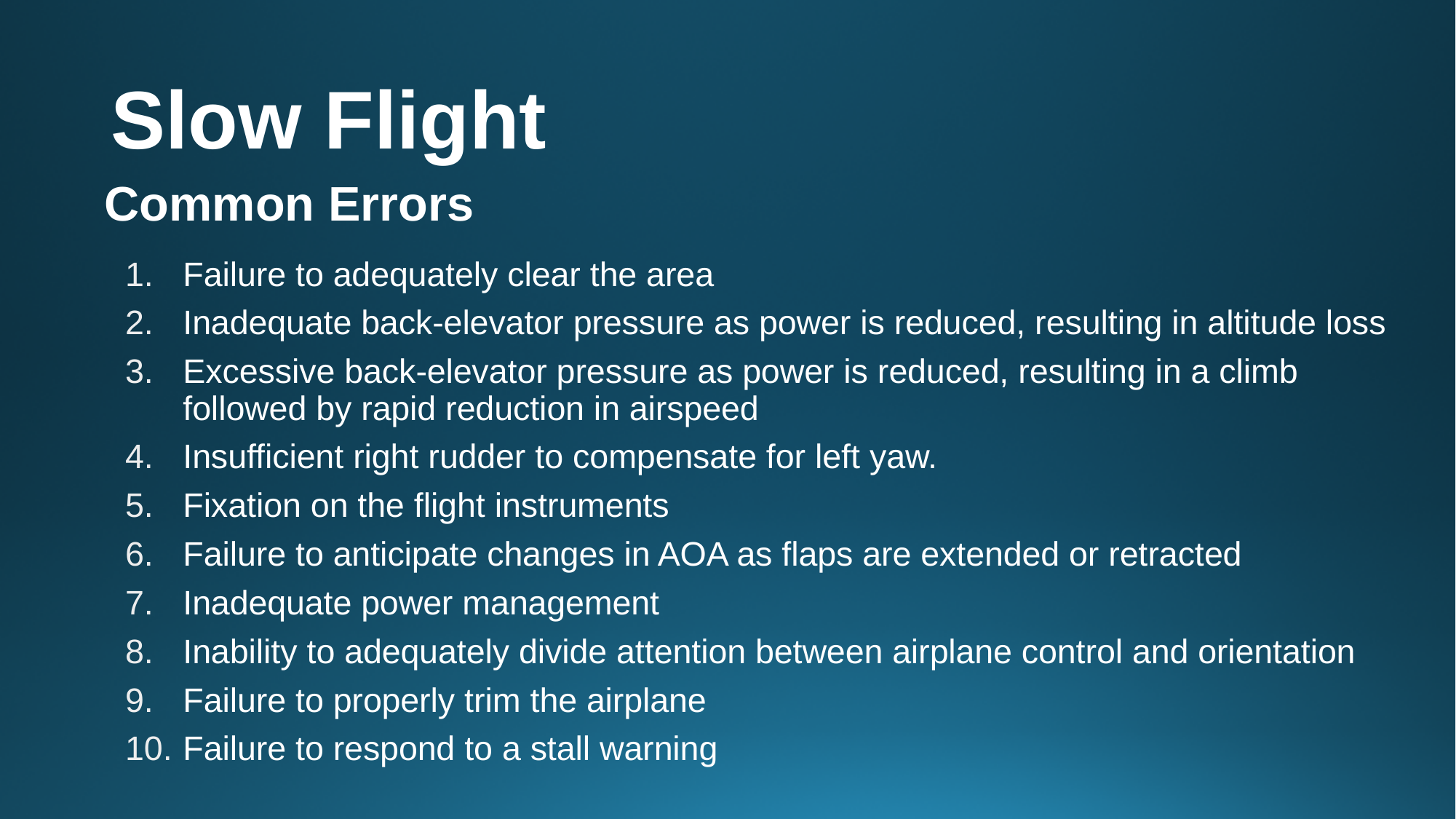

# Slow Flight
Common Errors
Failure to adequately clear the area
Inadequate back-elevator pressure as power is reduced, resulting in altitude loss
Excessive back-elevator pressure as power is reduced, resulting in a climb followed by rapid reduction in airspeed
Insufficient right rudder to compensate for left yaw.
Fixation on the flight instruments
Failure to anticipate changes in AOA as flaps are extended or retracted
Inadequate power management
Inability to adequately divide attention between airplane control and orientation
Failure to properly trim the airplane
Failure to respond to a stall warning